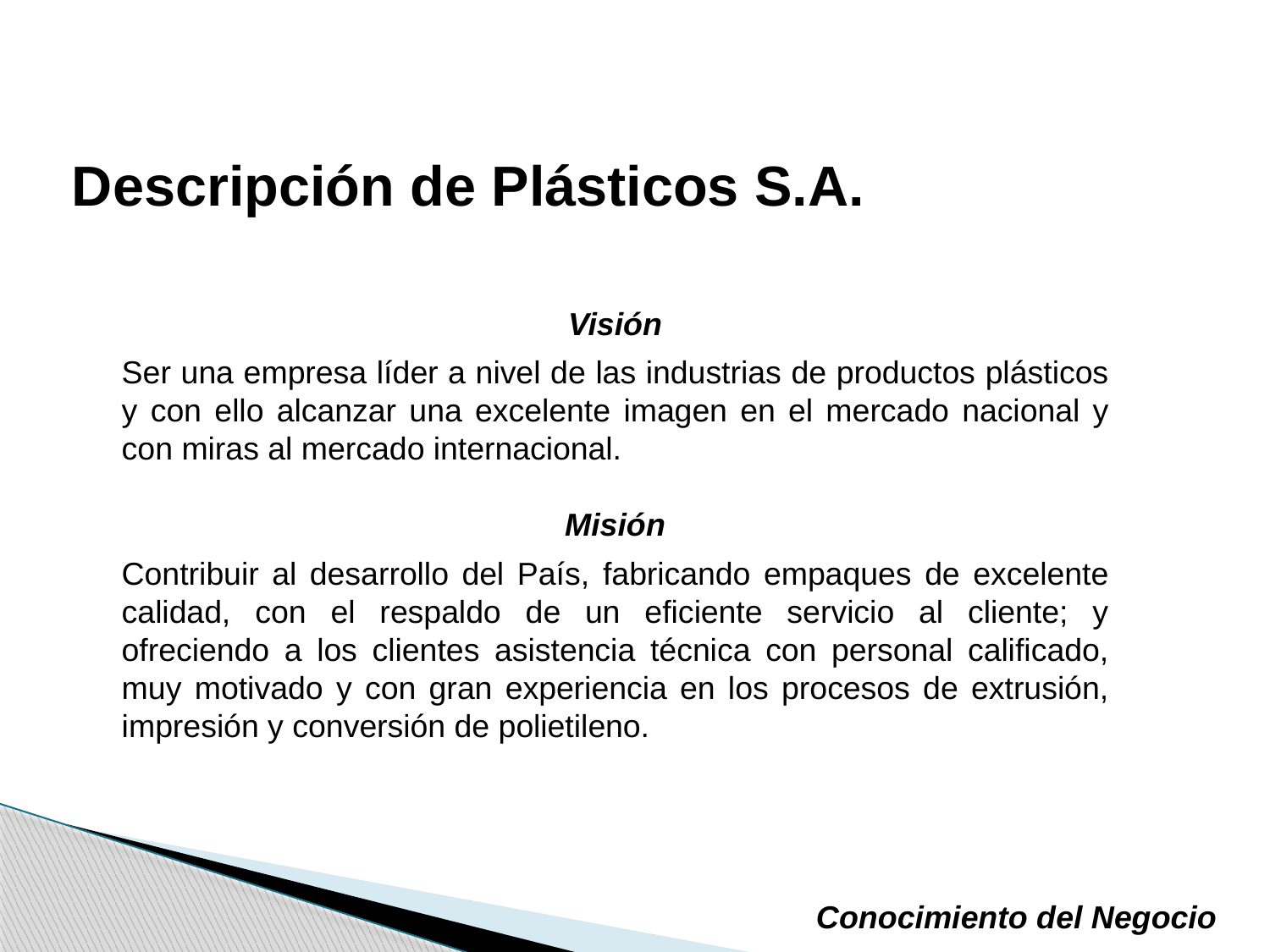

# Descripción de Plásticos S.A.
Visión

Ser una empresa líder a nivel de las industrias de productos plásticos y con ello alcanzar una excelente imagen en el mercado nacional y con miras al mercado internacional.

Misión

Contribuir al desarrollo del País, fabricando empaques de excelente calidad, con el respaldo de un eficiente servicio al cliente; y ofreciendo a los clientes asistencia técnica con personal calificado, muy motivado y con gran experiencia en los procesos de extrusión, impresión y conversión de polietileno.
Conocimiento del Negocio